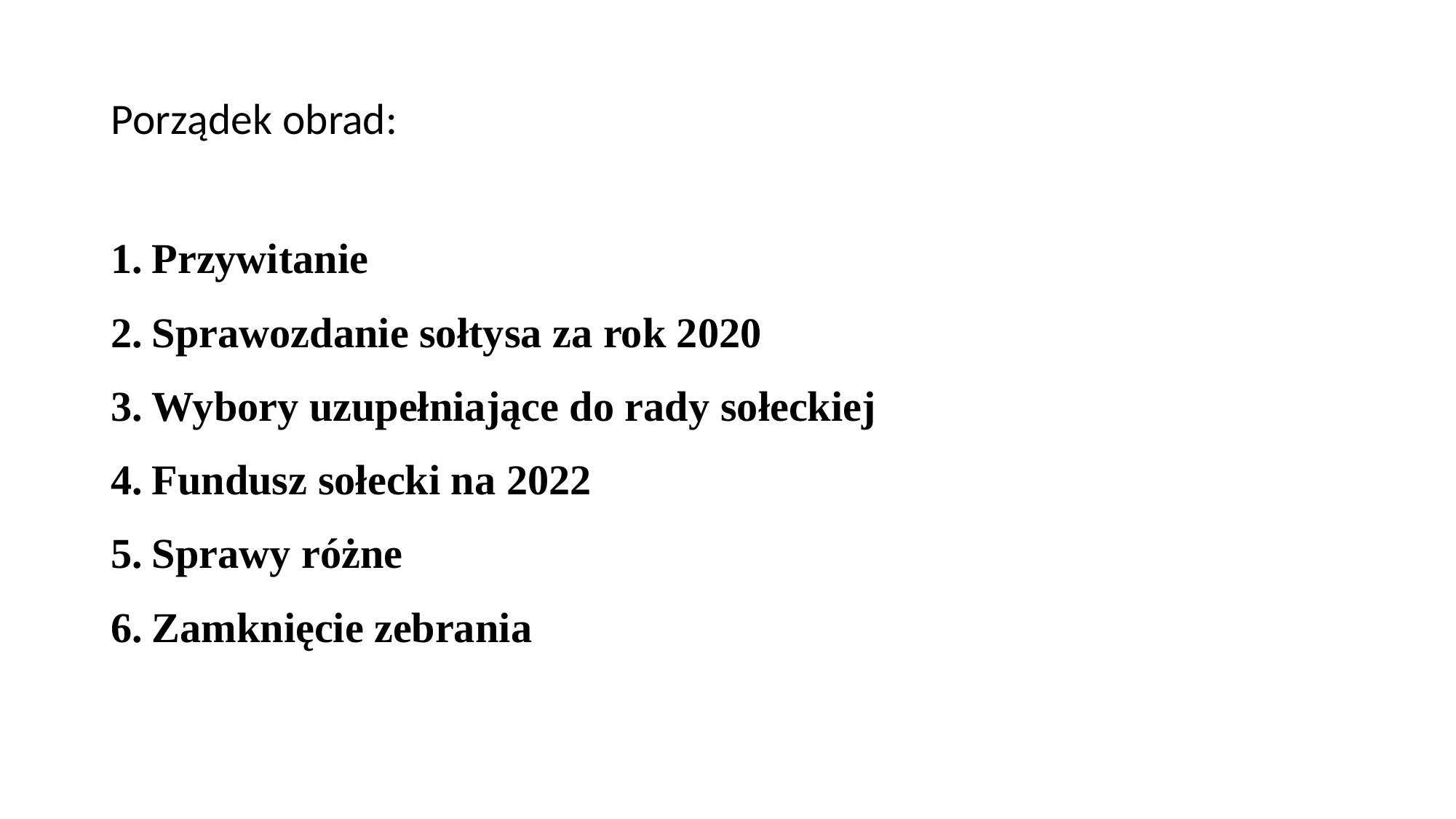

# Porządek obrad:
Przywitanie
Sprawozdanie sołtysa za rok 2020
Wybory uzupełniające do rady sołeckiej
Fundusz sołecki na 2022
Sprawy różne
Zamknięcie zebrania